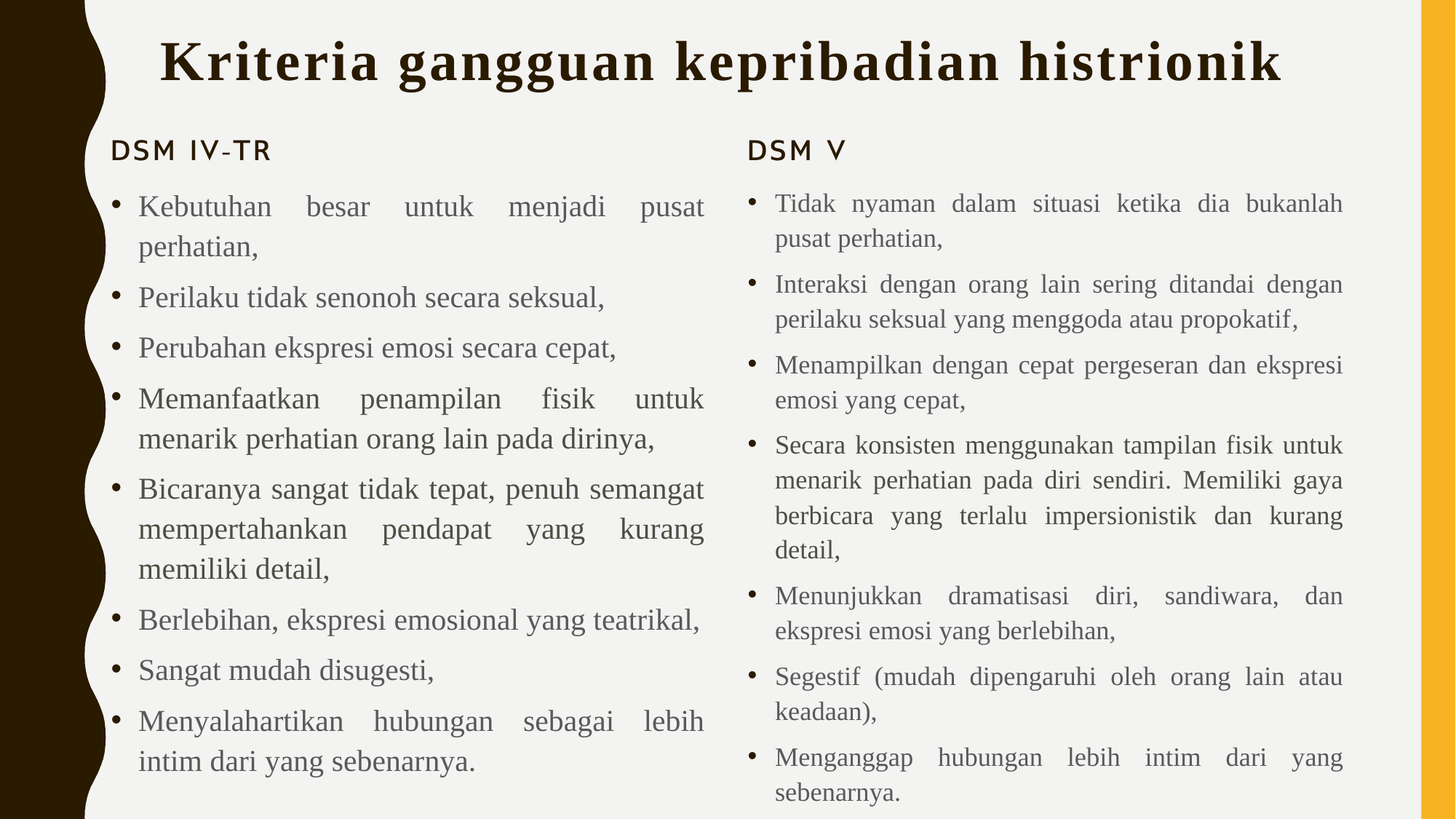

# Kriteria gangguan kepribadian histrionik
DSM IV-TR
DSM V
Kebutuhan besar untuk menjadi pusat perhatian,
Perilaku tidak senonoh secara seksual,
Perubahan ekspresi emosi secara cepat,
Memanfaatkan penampilan fisik untuk menarik perhatian orang lain pada dirinya,
Bicaranya sangat tidak tepat, penuh semangat mempertahankan pendapat yang kurang memiliki detail,
Berlebihan, ekspresi emosional yang teatrikal,
Sangat mudah disugesti,
Menyalahartikan hubungan sebagai lebih intim dari yang sebenarnya.
Tidak nyaman dalam situasi ketika dia bukanlah pusat perhatian,
Interaksi dengan orang lain sering ditandai dengan perilaku seksual yang menggoda atau propokatif,
Menampilkan dengan cepat pergeseran dan ekspresi emosi yang cepat,
Secara konsisten menggunakan tampilan fisik untuk menarik perhatian pada diri sendiri. Memiliki gaya berbicara yang terlalu impersionistik dan kurang detail,
Menunjukkan dramatisasi diri, sandiwara, dan ekspresi emosi yang berlebihan,
Segestif (mudah dipengaruhi oleh orang lain atau keadaan),
Menganggap hubungan lebih intim dari yang sebenarnya.